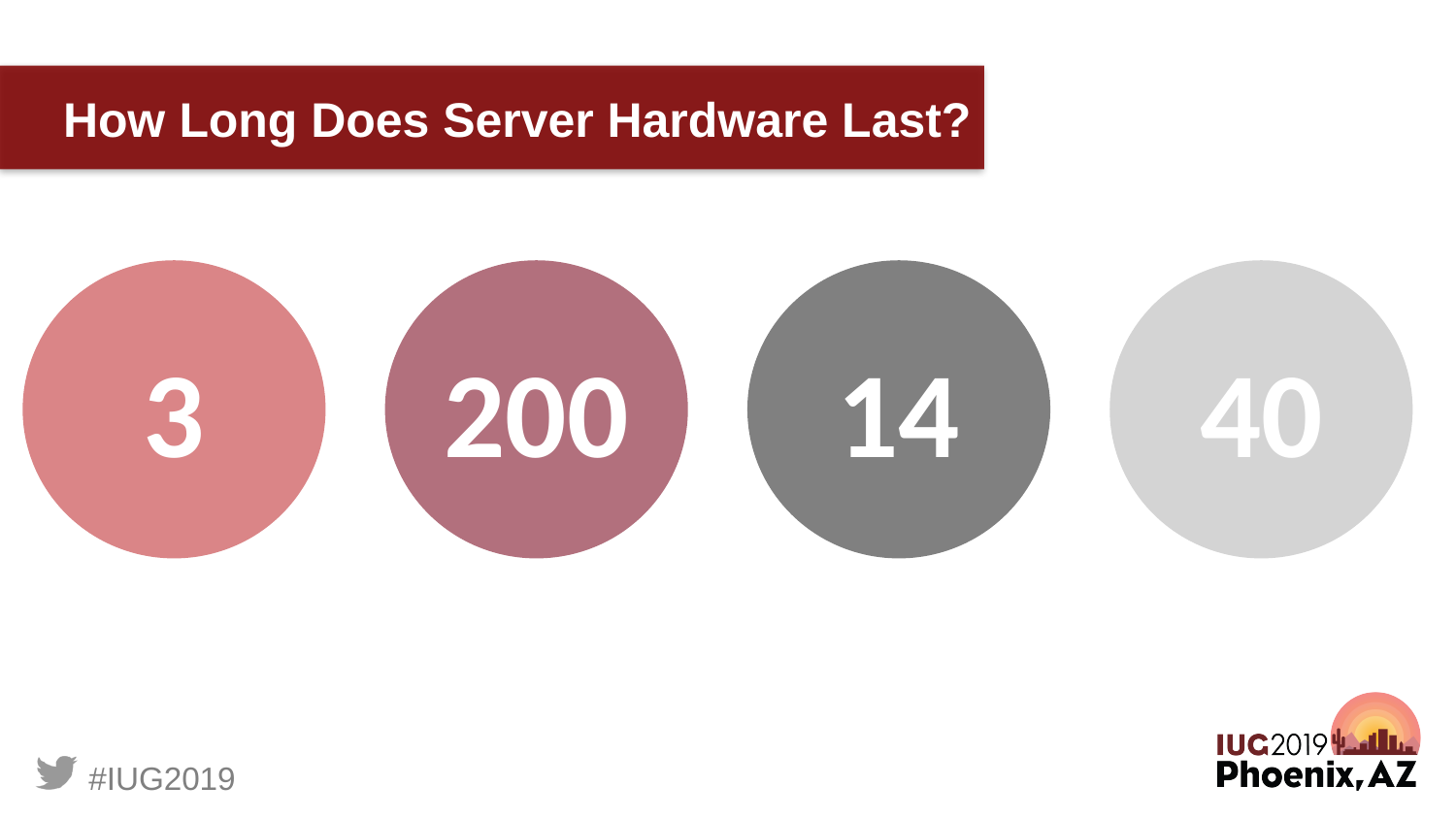

# How Long Does Server Hardware Last?
40
3
200
14